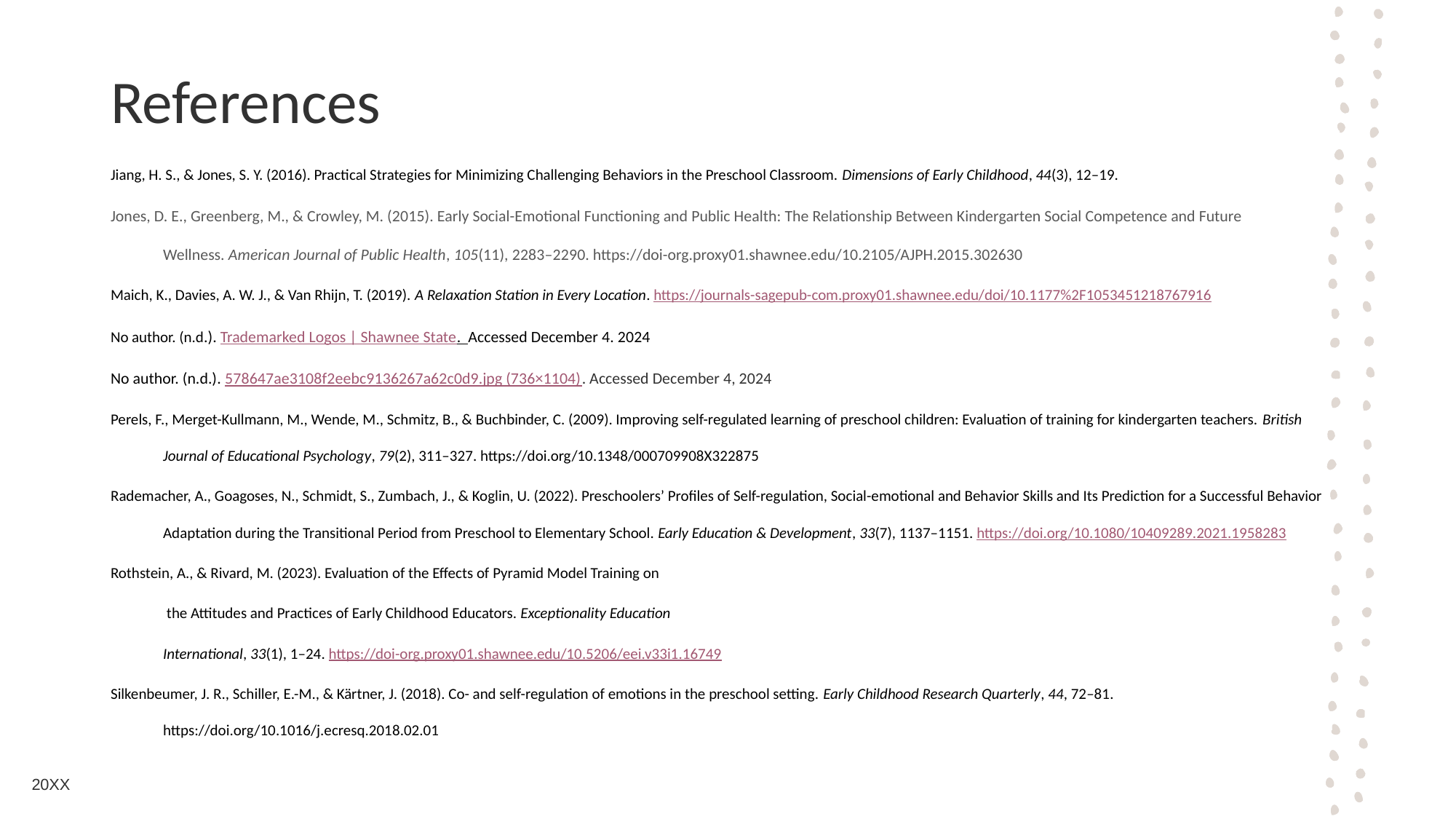

# References
Jiang, H. S., & Jones, S. Y. (2016). Practical Strategies for Minimizing Challenging Behaviors in the Preschool Classroom. Dimensions of Early Childhood, 44(3), 12–19.
Jones, D. E., Greenberg, M., & Crowley, M. (2015). Early Social-Emotional Functioning and Public Health: The Relationship Between Kindergarten Social Competence and Future Wellness. American Journal of Public Health, 105(11), 2283–2290. https://doi-org.proxy01.shawnee.edu/10.2105/AJPH.2015.302630
Maich, K., Davies, A. W. J., & Van Rhijn, T. (2019). A Relaxation Station in Every Location. https://journals-sagepub-com.proxy01.shawnee.edu/doi/10.1177%2F1053451218767916
No author. (n.d.). Trademarked Logos | Shawnee State.  Accessed December 4. 2024
No author. (n.d.). 578647ae3108f2eebc9136267a62c0d9.jpg (736×1104). Accessed December 4, 2024
Perels, F., Merget-Kullmann, M., Wende, M., Schmitz, B., & Buchbinder, C. (2009). Improving self-regulated learning of preschool children: Evaluation of training for kindergarten teachers. British Journal of Educational Psychology, 79(2), 311–327. https://doi.org/10.1348/000709908X322875
Rademacher, A., Goagoses, N., Schmidt, S., Zumbach, J., & Koglin, U. (2022). Preschoolers’ Profiles of Self-regulation, Social-emotional and Behavior Skills and Its Prediction for a Successful Behavior Adaptation during the Transitional Period from Preschool to Elementary School. Early Education & Development, 33(7), 1137–1151. https://doi.org/10.1080/10409289.2021.1958283
Rothstein, A., & Rivard, M. (2023). Evaluation of the Effects of Pyramid Model Training on
 the Attitudes and Practices of Early Childhood Educators. Exceptionality Education
International, 33(1), 1–24. https://doi-org.proxy01.shawnee.edu/10.5206/eei.v33i1.16749
Silkenbeumer, J. R., Schiller, E.-M., & Kärtner, J. (2018). Co- and self-regulation of emotions in the preschool setting. Early Childhood Research Quarterly, 44, 72–81. https://doi.org/10.1016/j.ecresq.2018.02.01
20XX